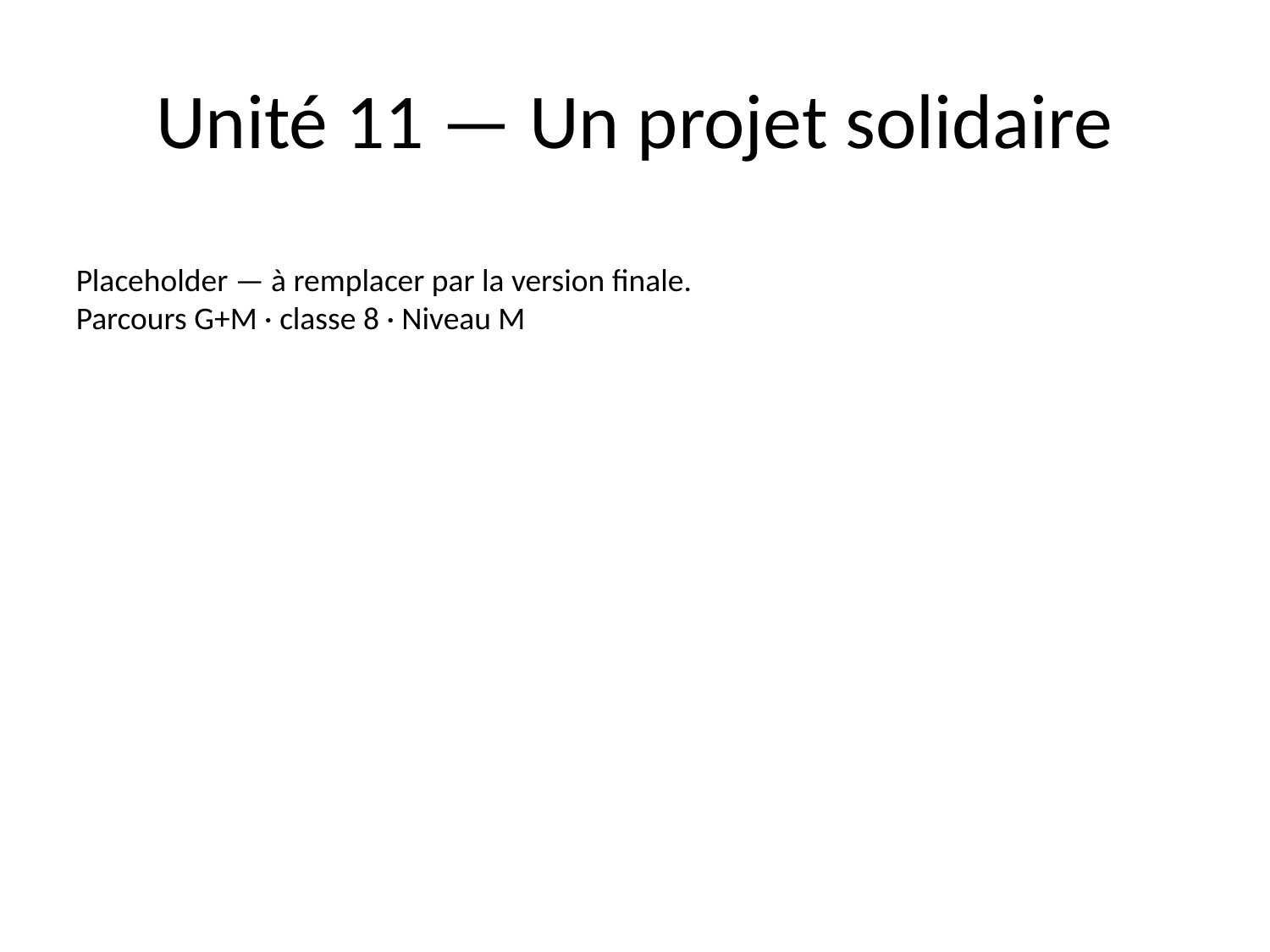

# Unité 11 — Un projet solidaire
Placeholder — à remplacer par la version finale.
Parcours G+M · classe 8 · Niveau M